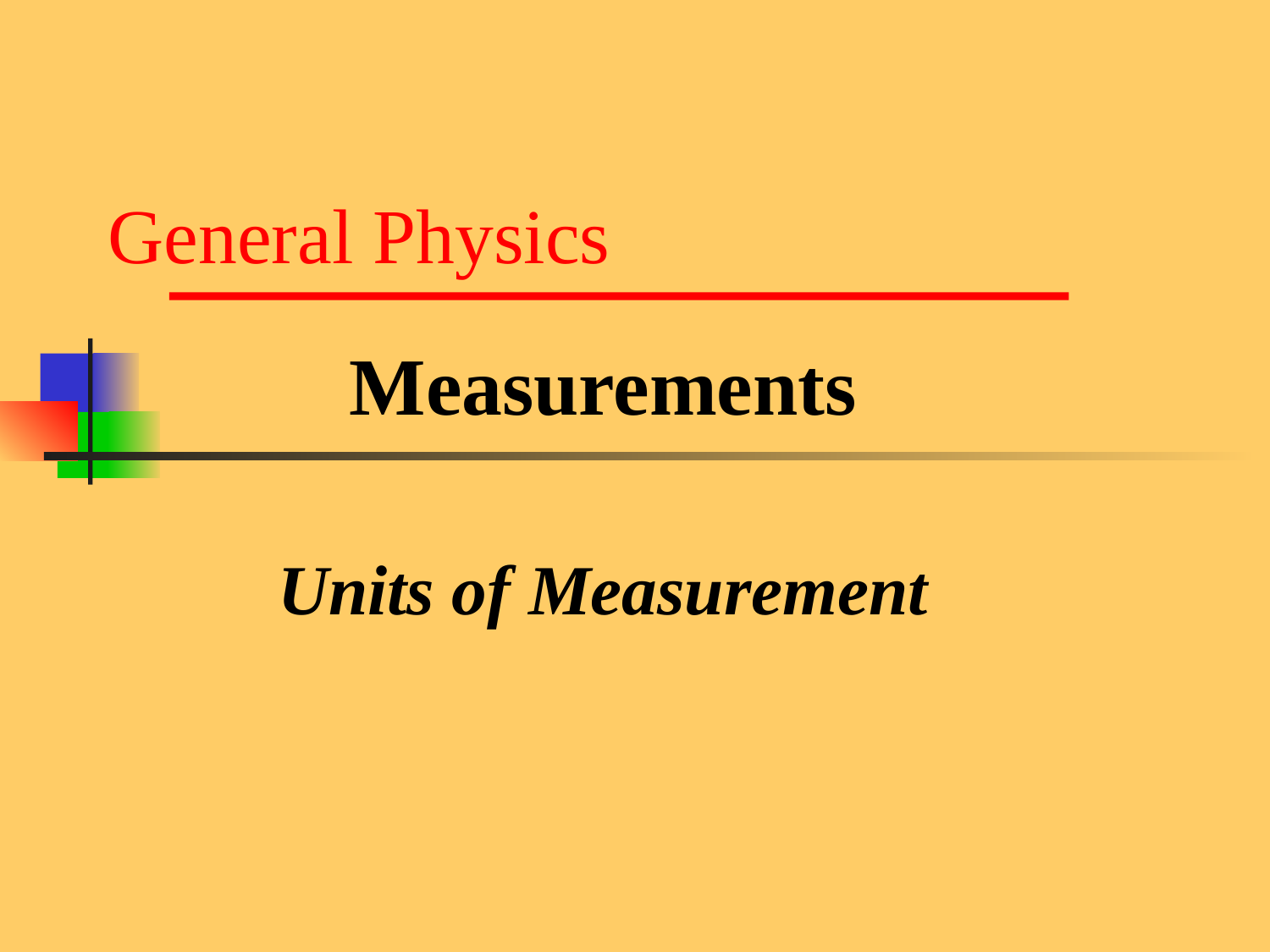

# General Physics

Measurements

Units of Measurement